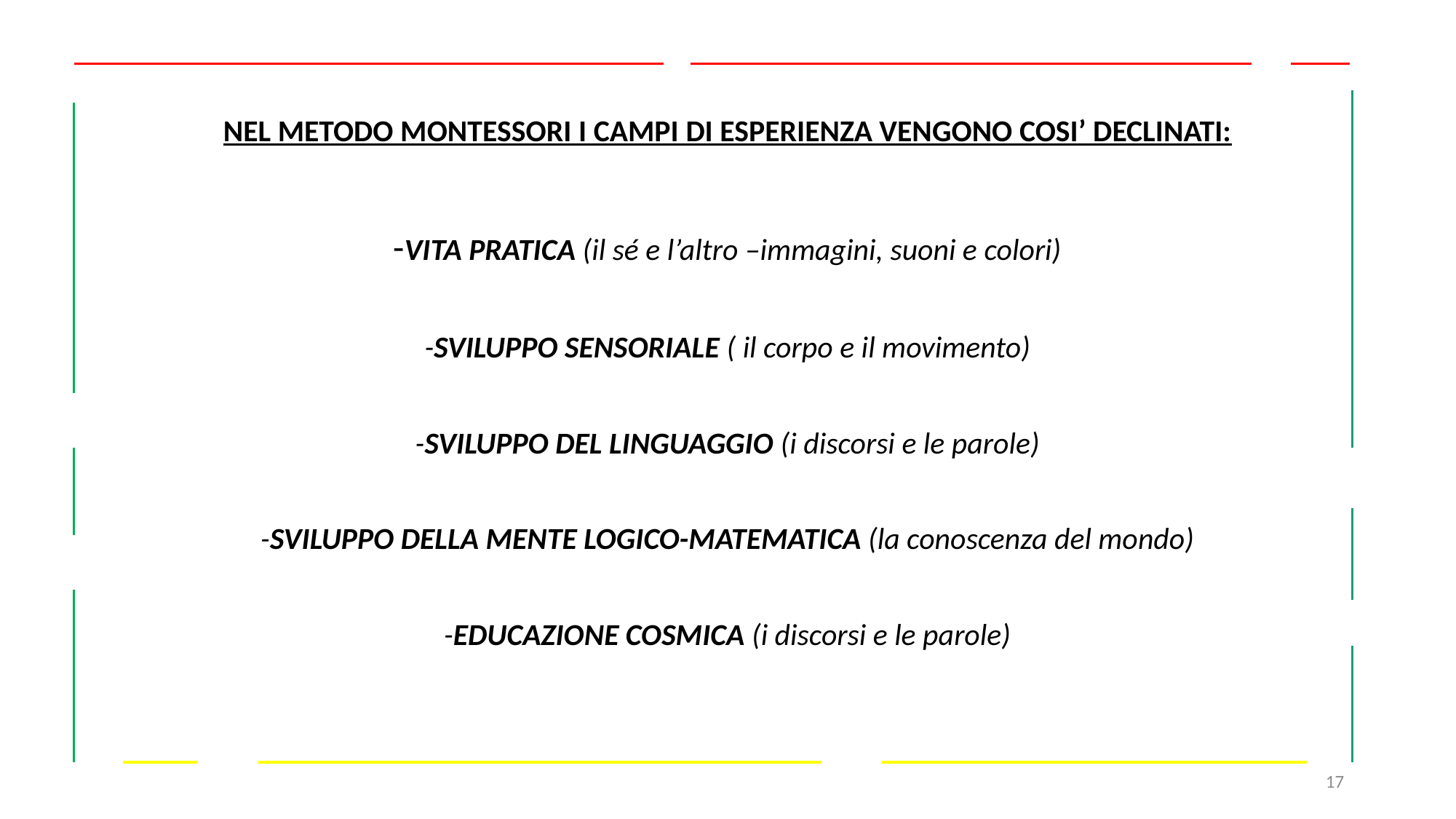

# NEL METODO MONTESSORI I CAMPI DI ESPERIENZA VENGONO COSI’ DECLINATI:
-VITA PRATICA (il sé e l’altro –immagini, suoni e colori)

-SVILUPPO SENSORIALE ( il corpo e il movimento)

-SVILUPPO DEL LINGUAGGIO (i discorsi e le parole)

-SVILUPPO DELLA MENTE LOGICO-MATEMATICA (la conoscenza del mondo)

-EDUCAZIONE COSMICA (i discorsi e le parole)
17